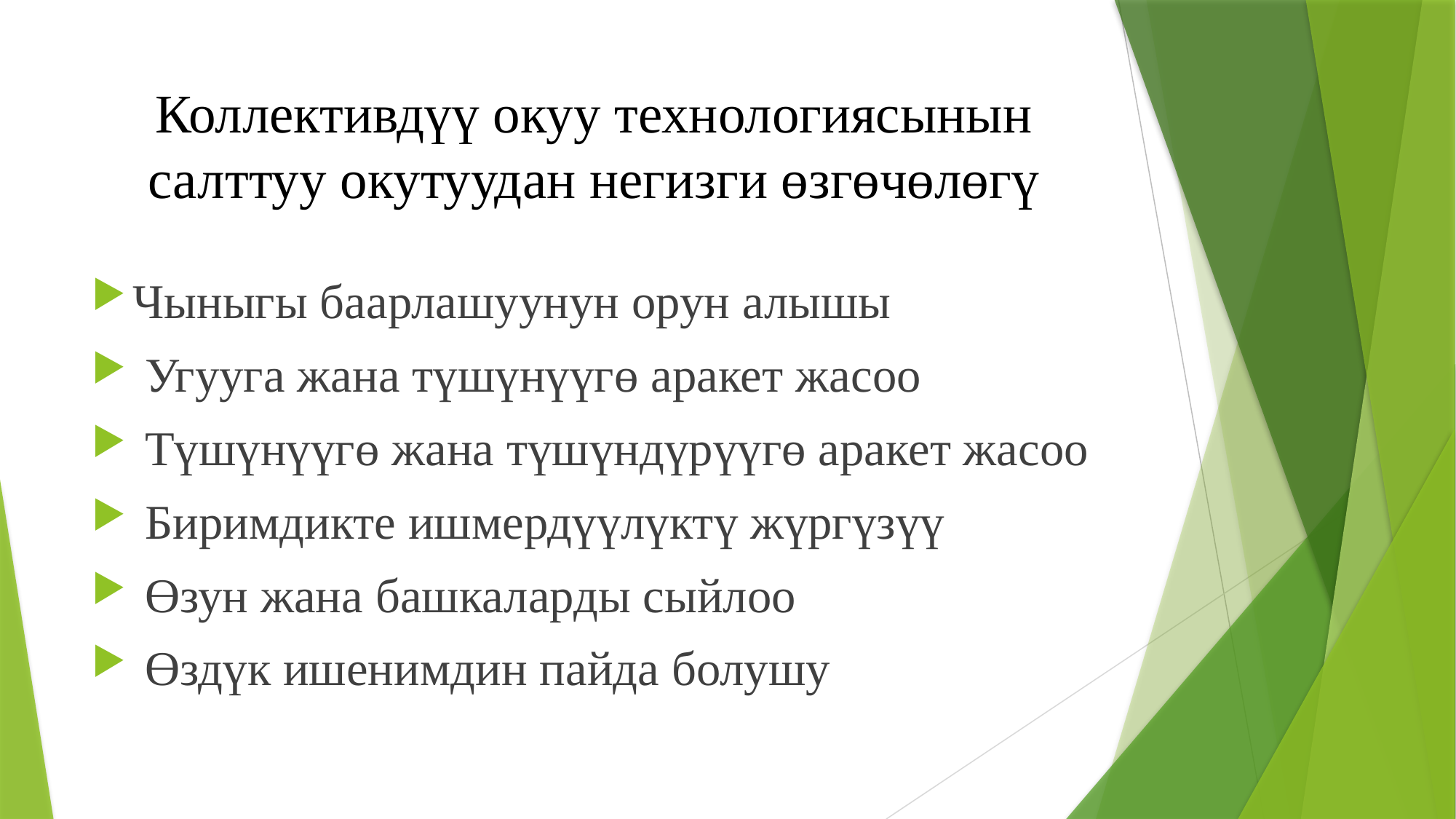

# Коллективдүү окуу технологиясынын салттуу окутуудан негизги өзгөчөлөгү
Чыныгы баарлашуунун орун алышы
 Угууга жана түшүнүүгө аракет жасоо
 Түшүнүүгө жана түшүндүрүүгө аракет жасоо
 Биримдикте ишмердүүлүктү жүргүзүү
 Өзун жана башкаларды сыйлоо
 Өздүк ишенимдин пайда болушу